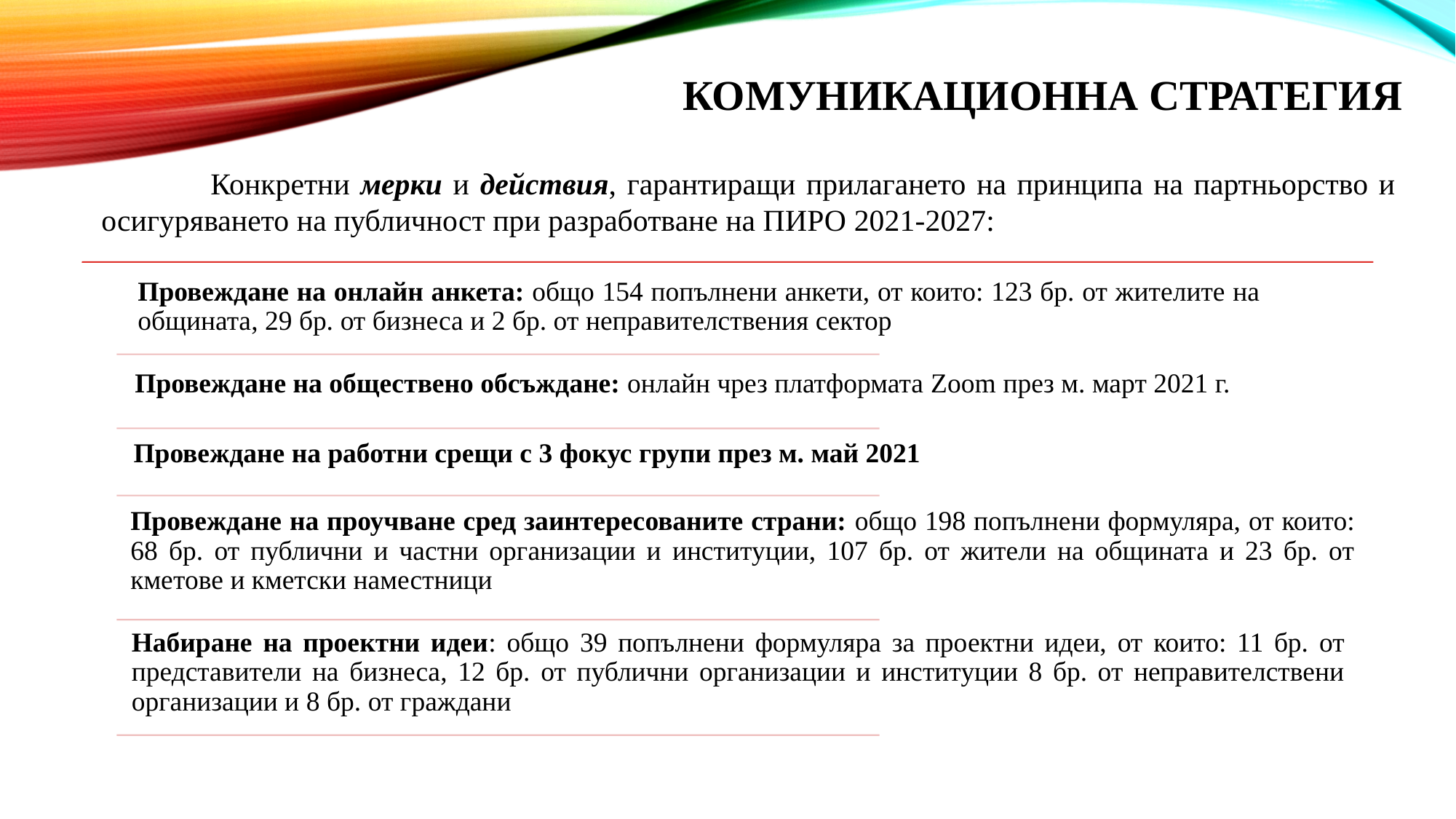

# Комуникационна стратегия
	Конкретни мерки и действия, гарантиращи прилагането на принципа на партньорство и осигуряването на публичност при разработване на ПИРО 2021-2027:

Провеждане на онлайн анкета: общо 154 попълнени анкети, от които: 123 бр. от жителите на общината, 29 бр. от бизнеса и 2 бр. от неправителствения сектор
Провеждане на обществено обсъждане: онлайн чрез платформата Zoom през м. март 2021 г.
Провеждане на работни срещи с 3 фокус групи през м. май 2021
Провеждане на проучване сред заинтересованите страни: общо 198 попълнени формуляра, от които: 68 бр. от публични и частни организации и институции, 107 бр. от жители на общината и 23 бр. от кметове и кметски наместници
Набиране на проектни идеи: общо 39 попълнени формуляра за проектни идеи, от които: 11 бр. от представители на бизнеса, 12 бр. от публични организации и институции 8 бр. от неправителствени организации и 8 бр. от граждани